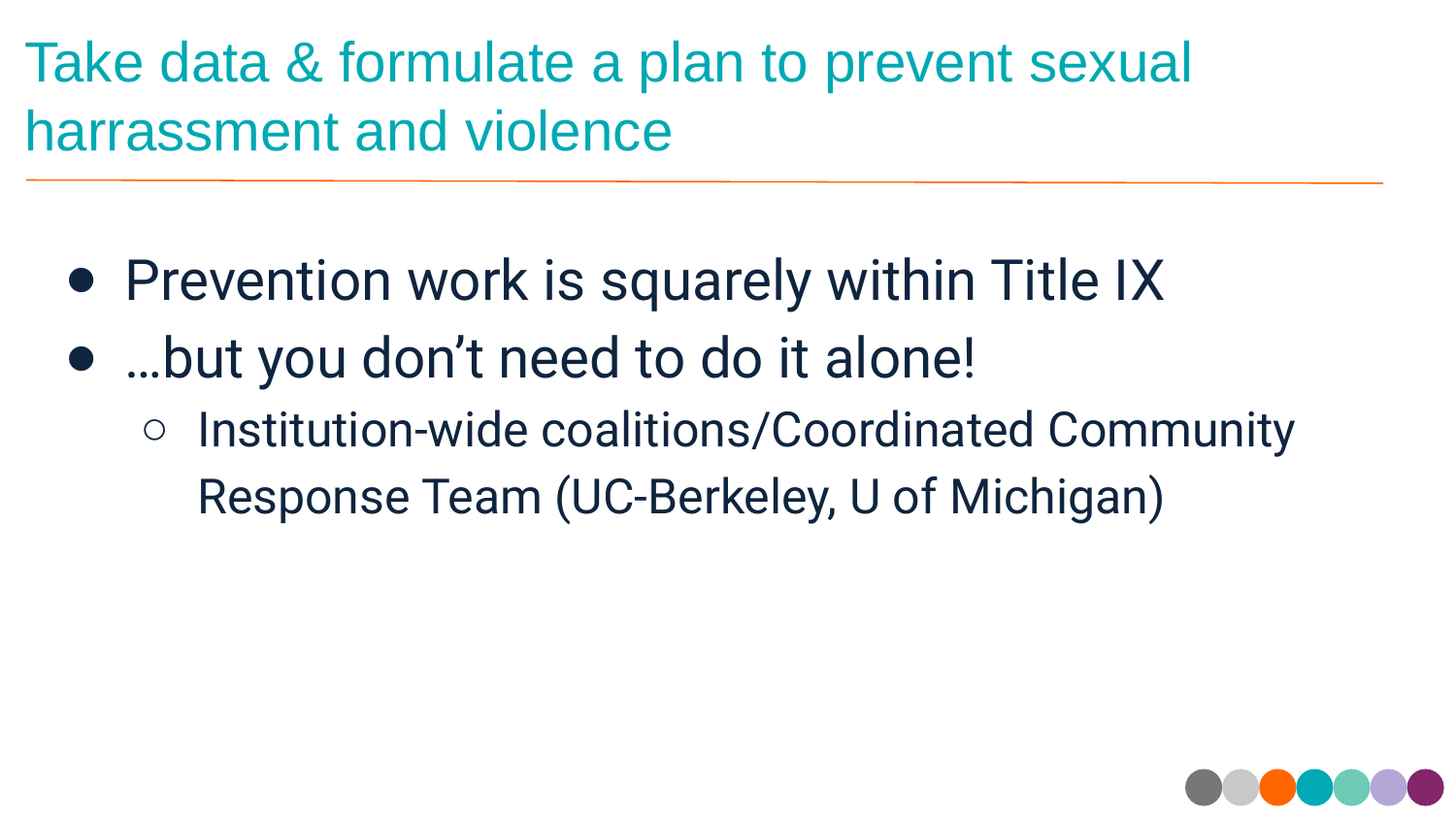

# Take data & formulate a plan to prevent sexual harrassment and violence
Prevention work is squarely within Title IX
…but you don’t need to do it alone!
Institution-wide coalitions/Coordinated Community Response Team (UC-Berkeley, U of Michigan)